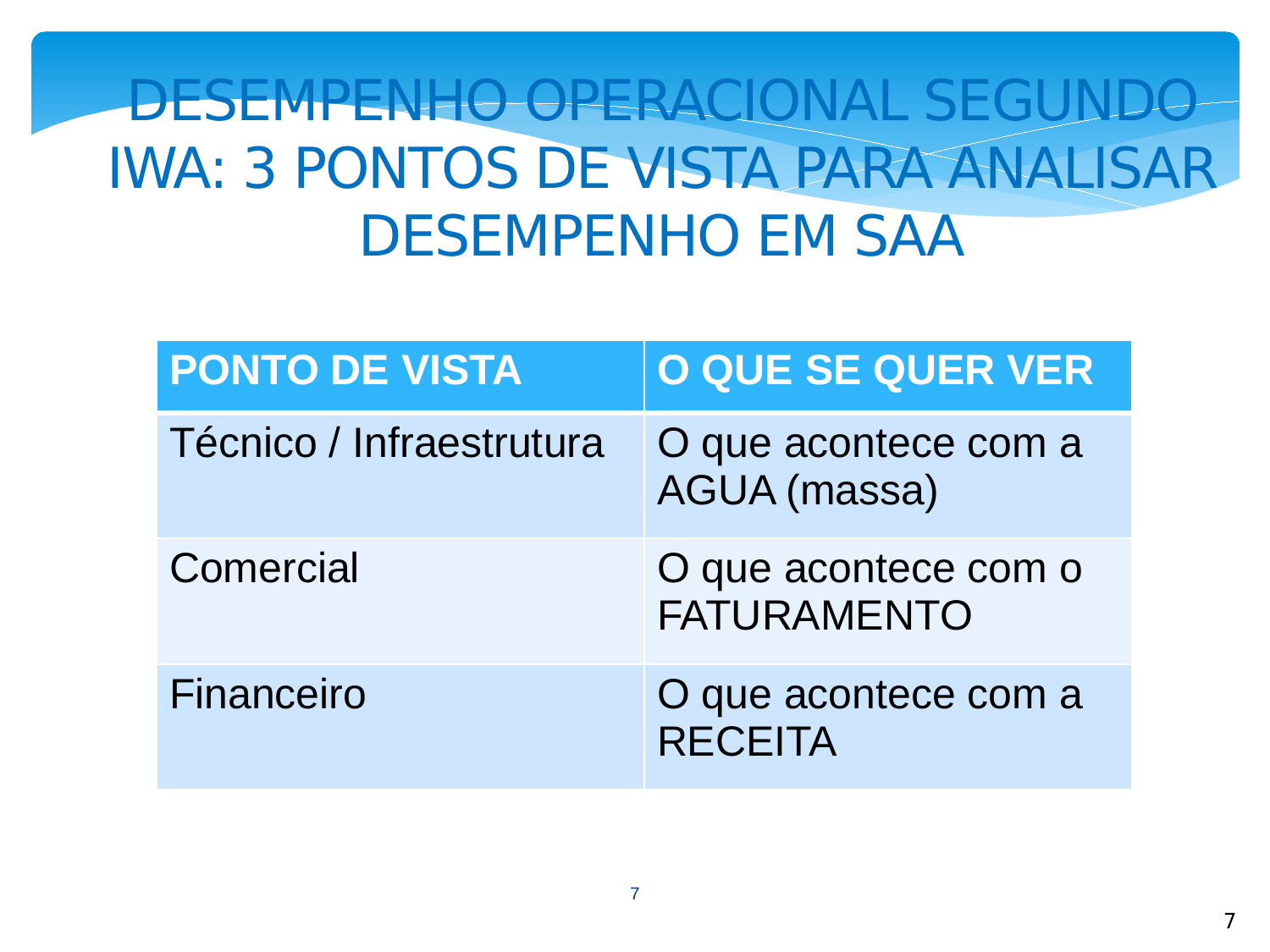

DESEMPENHO OPERACIONAL SEGUNDO IWA: 3 PONTOS DE VISTA PARA ANALISAR DESEMPENHO EM SAA
| PONTO DE VISTA | O QUE SE QUER VER |
| --- | --- |
| Técnico / Infraestrutura | O que acontece com a AGUA (massa) |
| Comercial | O que acontece com o FATURAMENTO |
| Financeiro | O que acontece com a RECEITA |
7
7